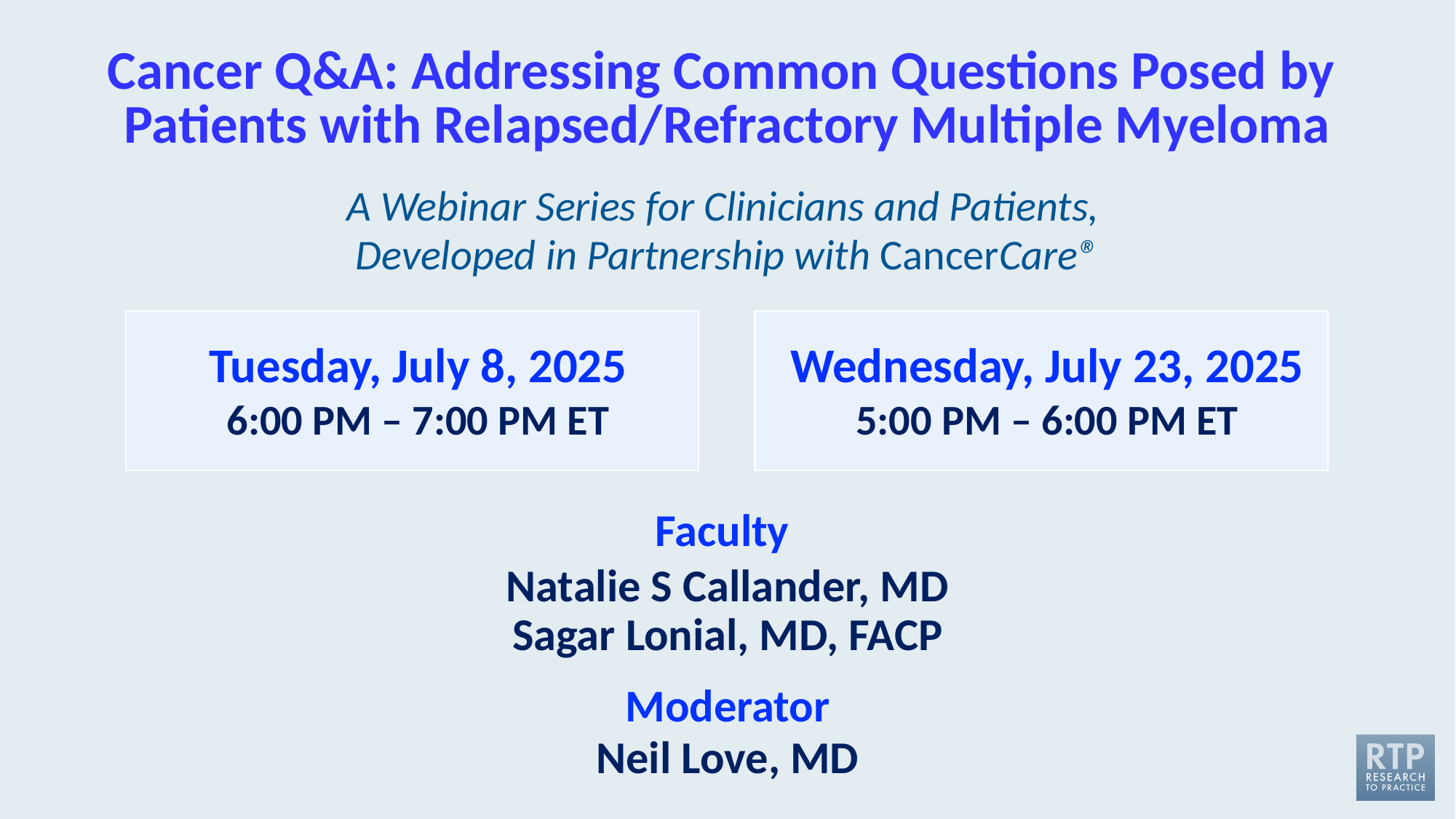

# Cancer Q&A: Addressing Common Questions Posed by Patients with Relapsed/Refractory Multiple Myeloma
A Webinar Series for Clinicians and Patients,
Developed in Partnership with CancerCare®

Tuesday, July 8, 2025
6:00 PM – 7:00 PM ET
Wednesday, July 23, 2025
5:00 PM – 6:00 PM ET
Faculty
Natalie S Callander, MD
Sagar Lonial, MD, FACP
Moderator
Neil Love, MD